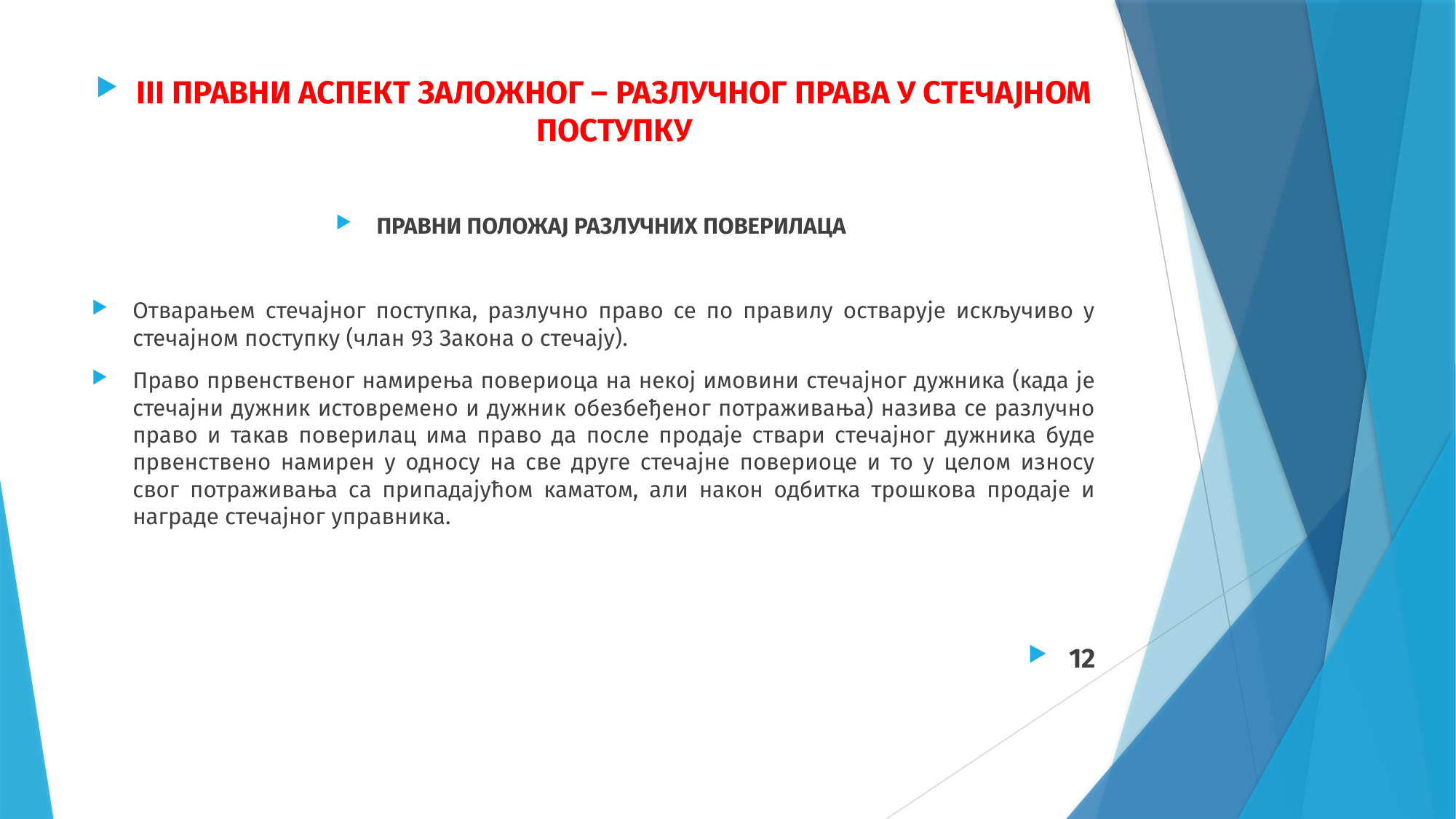

III ПРАВНИ АСПЕКТ ЗАЛОЖНОГ – РАЗЛУЧНОГ ПРАВА У СТЕЧАЈНОМ ПОСТУПКУ

ПРАВНИ ПОЛОЖАЈ РАЗЛУЧНИХ ПОВЕРИЛАЦА

Отварањем стечајног поступка, разлучно право се по правилу остварује искључиво у стечајном поступку (члан 93 Закона о стечају).
Право првенственог намирења повериоца на некој имовини стечајног дужника (када је стечајни дужник истовремено и дужник обезбеђеног потраживања) назива се разлучно право и такав поверилац има право да после продаје ствари стечајног дужника буде првенствено намирен у односу на све друге стечајне повериоце и то у целом износу свог потраживања са припадајућом каматом, али након одбитка трошкова продаје и награде стечајног управника.

12